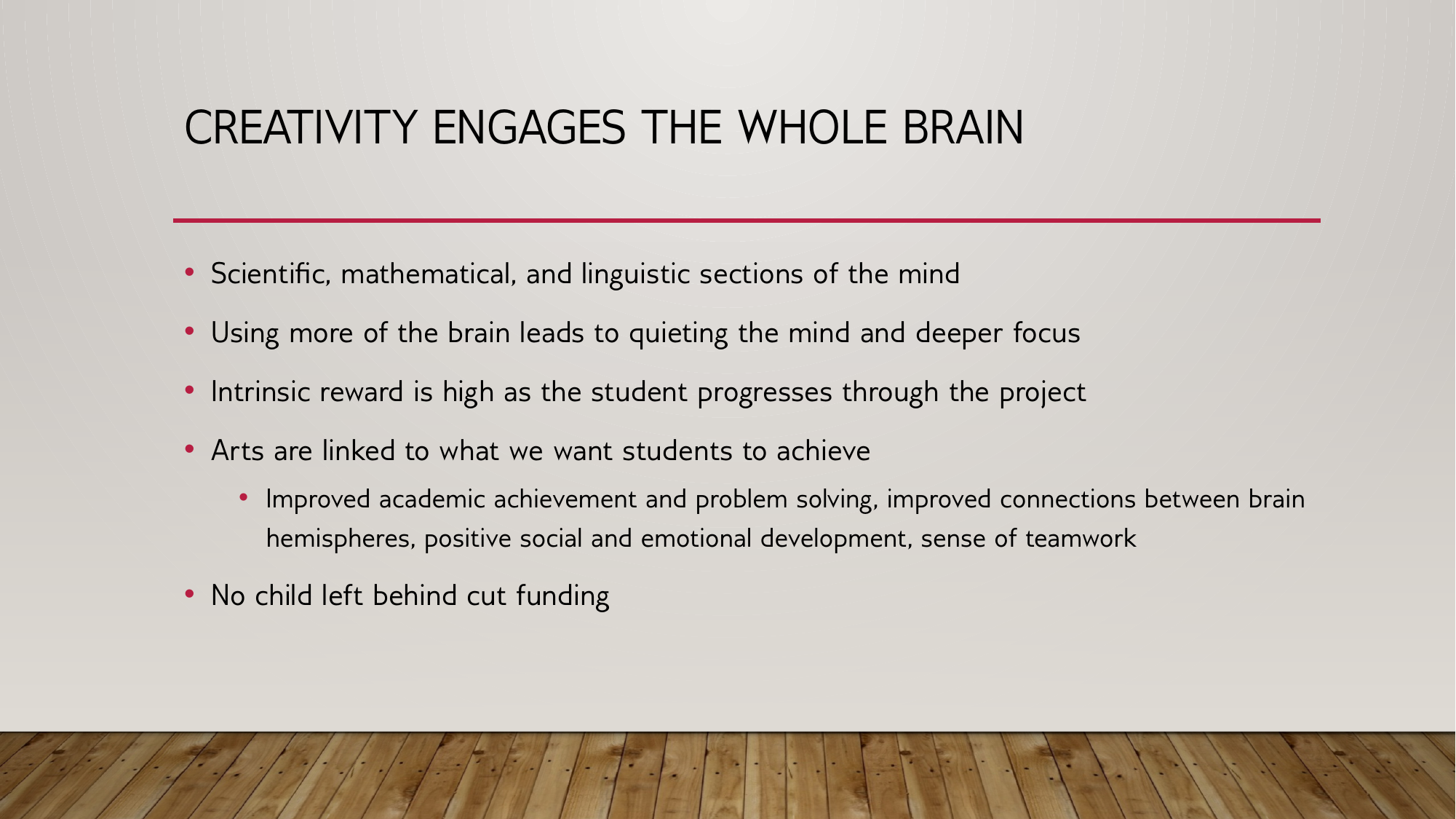

# Creativity engages the whole brain
Scientific, mathematical, and linguistic sections of the mind
Using more of the brain leads to quieting the mind and deeper focus
Intrinsic reward is high as the student progresses through the project
Arts are linked to what we want students to achieve
Improved academic achievement and problem solving, improved connections between brain hemispheres, positive social and emotional development, sense of teamwork
No child left behind cut funding